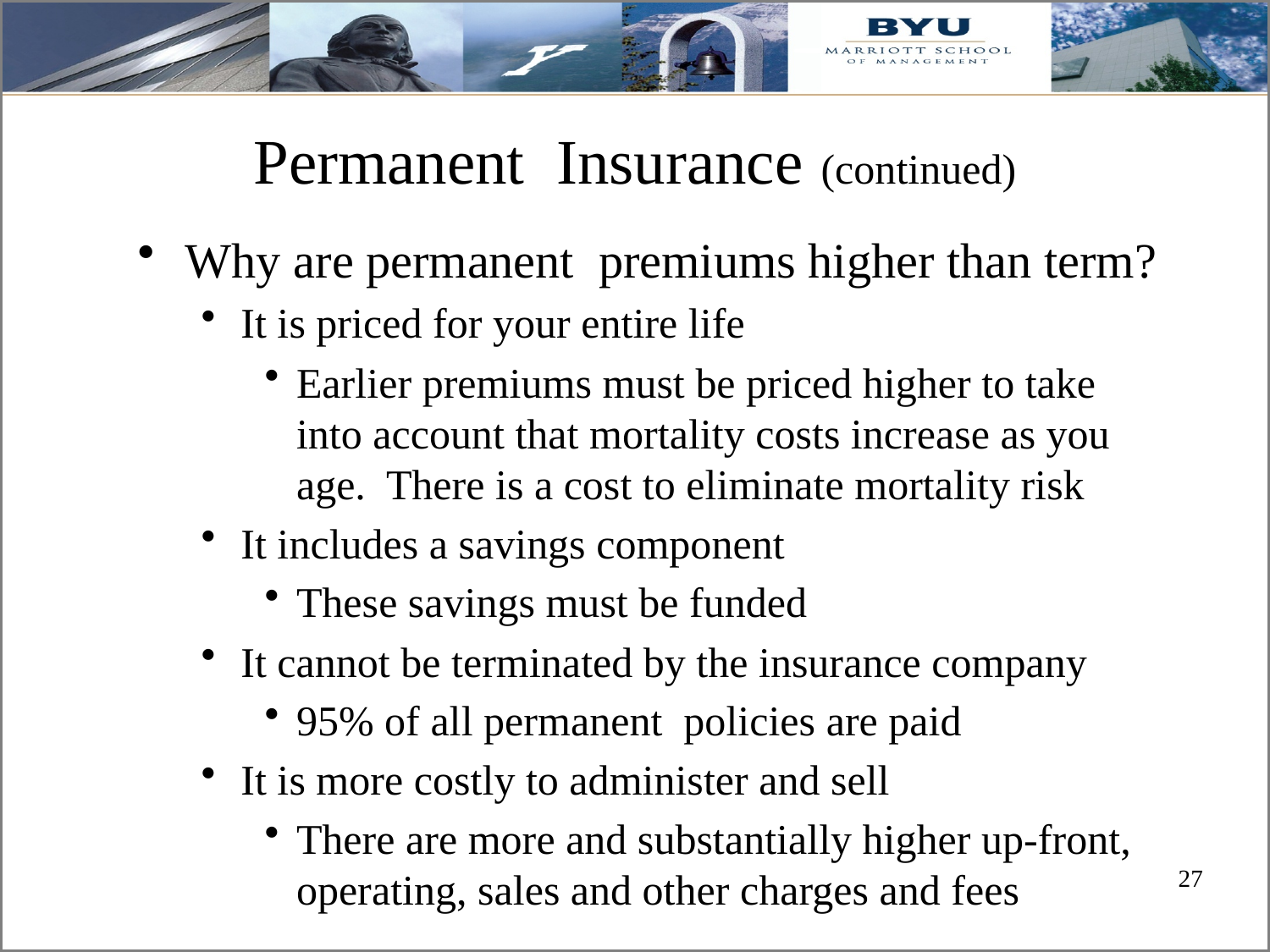

Permanent  Insurance (continued)
Why are permanent  premiums higher than term?
It is priced for your entire life
Earlier premiums must be priced higher to take into account that mortality costs increase as you age.  There is a cost to eliminate mortality risk
It includes a savings component
These savings must be funded
It cannot be terminated by the insurance company
95% of all permanent  policies are paid
It is more costly to administer and sell
There are more and substantially higher up-front, operating, sales and other charges and fees